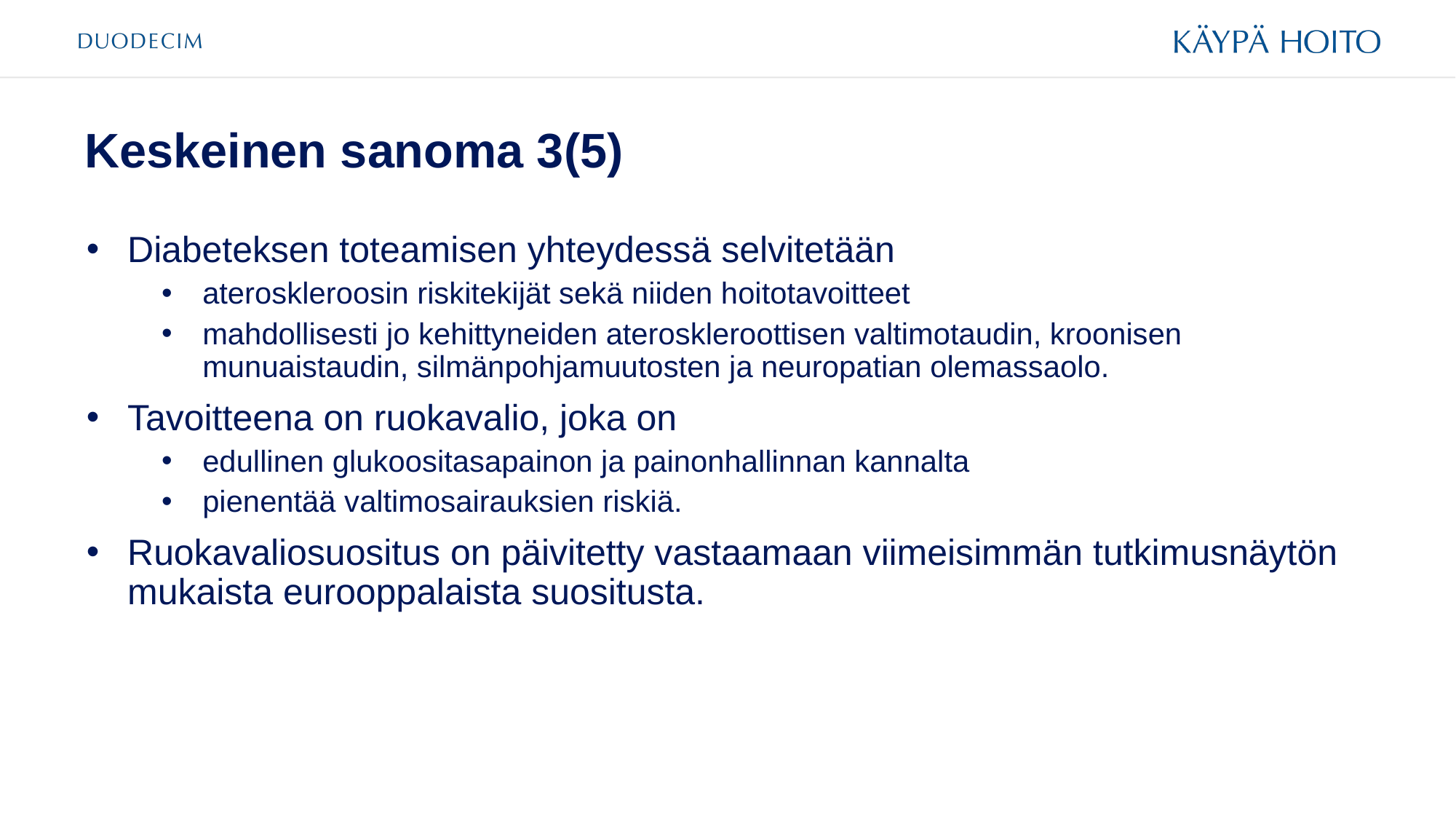

# Keskeinen sanoma 3(5)
Diabeteksen toteamisen yhteydessä selvitetään
ateroskleroosin riskitekijät sekä niiden hoitotavoitteet
mahdollisesti jo kehittyneiden ateroskleroottisen valtimotaudin, kroonisen munuaistaudin, silmänpohjamuutosten ja neuropatian olemassaolo.
Tavoitteena on ruokavalio, joka on
edullinen glukoositasapainon ja painonhallinnan kannalta
pienentää valtimosairauksien riskiä.
Ruokavaliosuositus on päivitetty vastaamaan viimeisimmän tutkimusnäytön mukaista eurooppalaista suositusta.